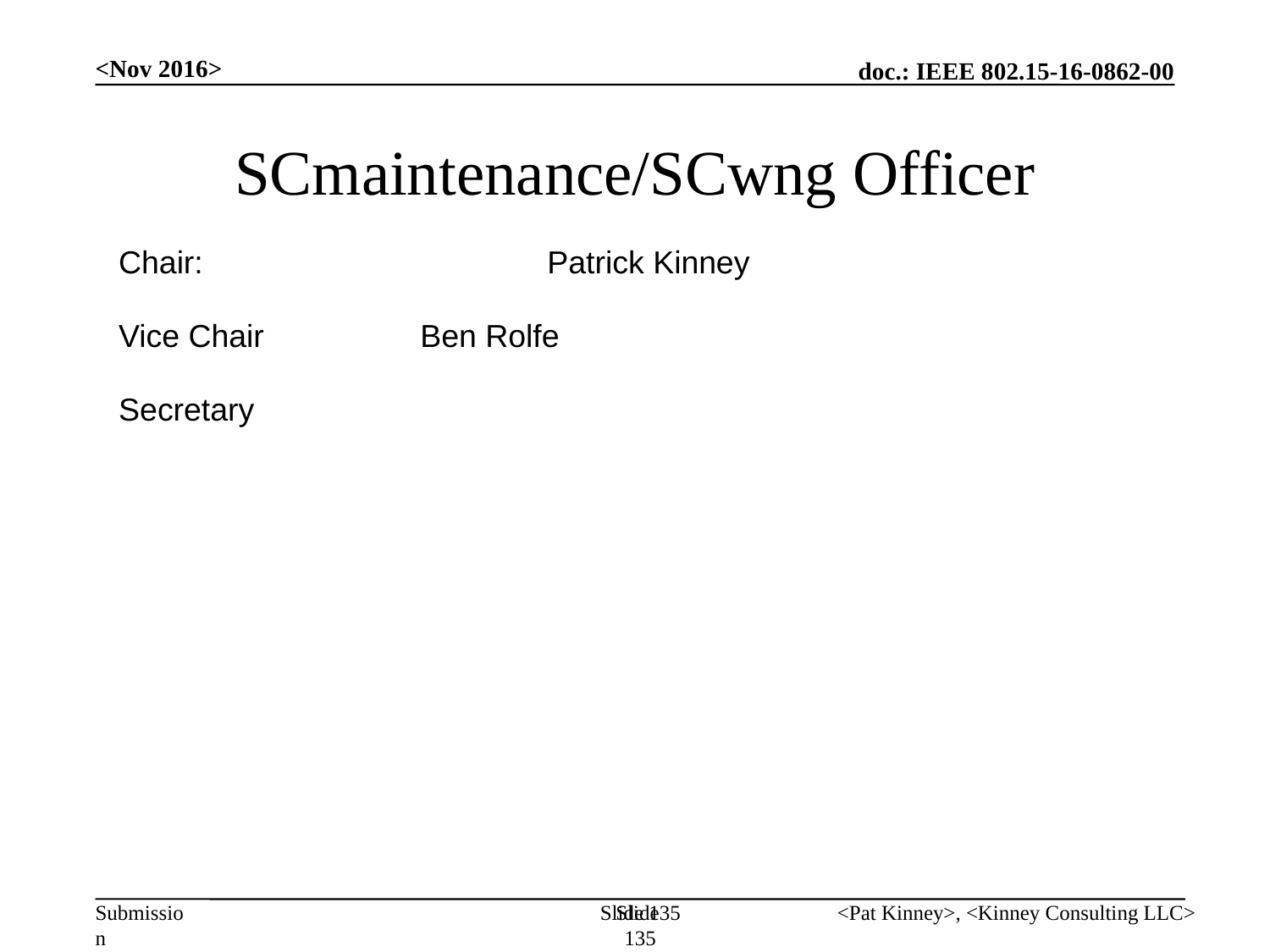

SCmaintenance/SCwng Officer
<Nov 2016>
Chair:			Patrick Kinney

Vice Chair		Ben Rolfe

Secretary
Slide 135
Slide 135
<Pat Kinney>, <Kinney Consulting LLC>